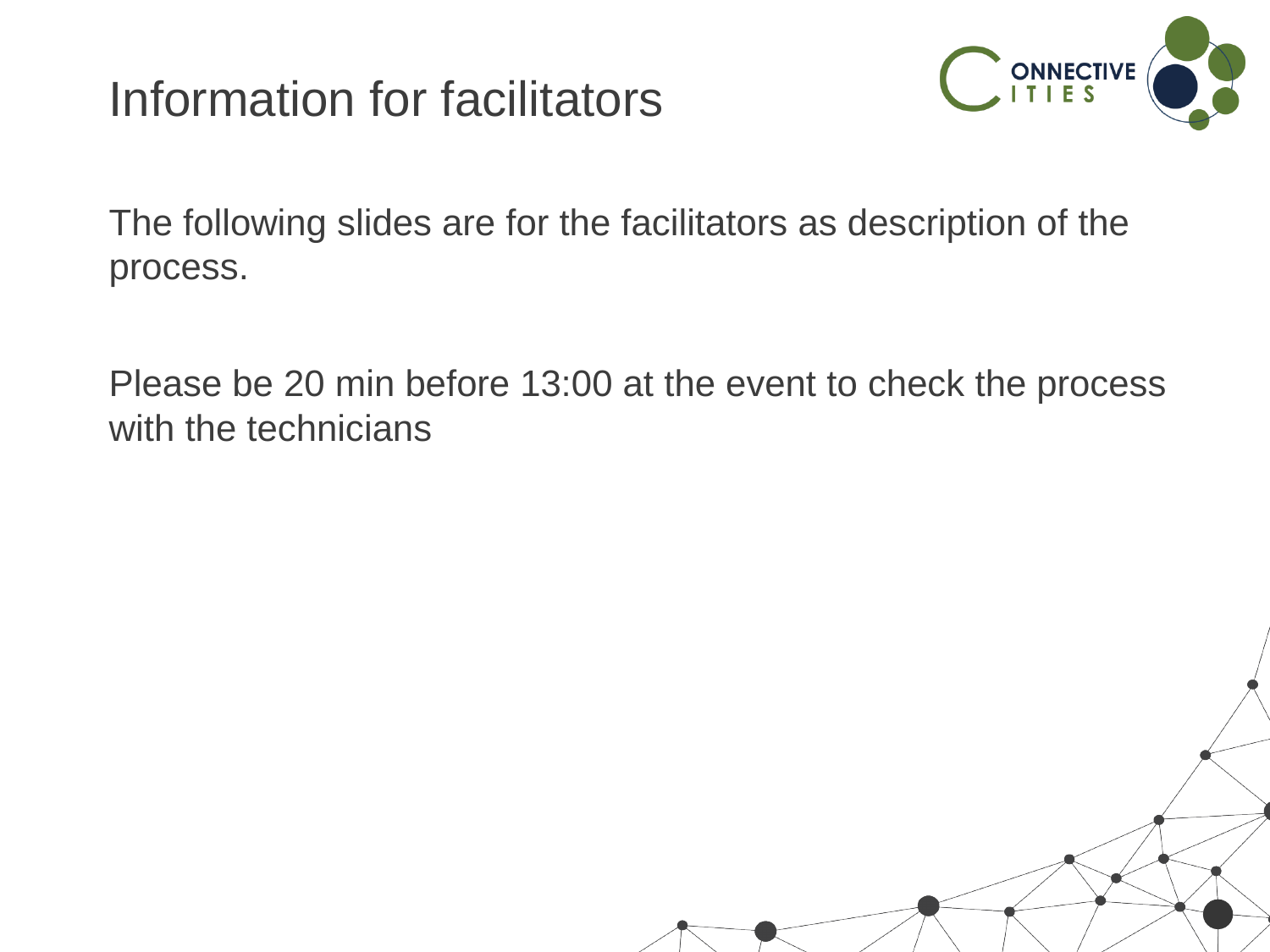

# Information for facilitators
The following slides are for the facilitators as description of the process.

Please be 20 min before 13:00 at the event to check the process with the technicians